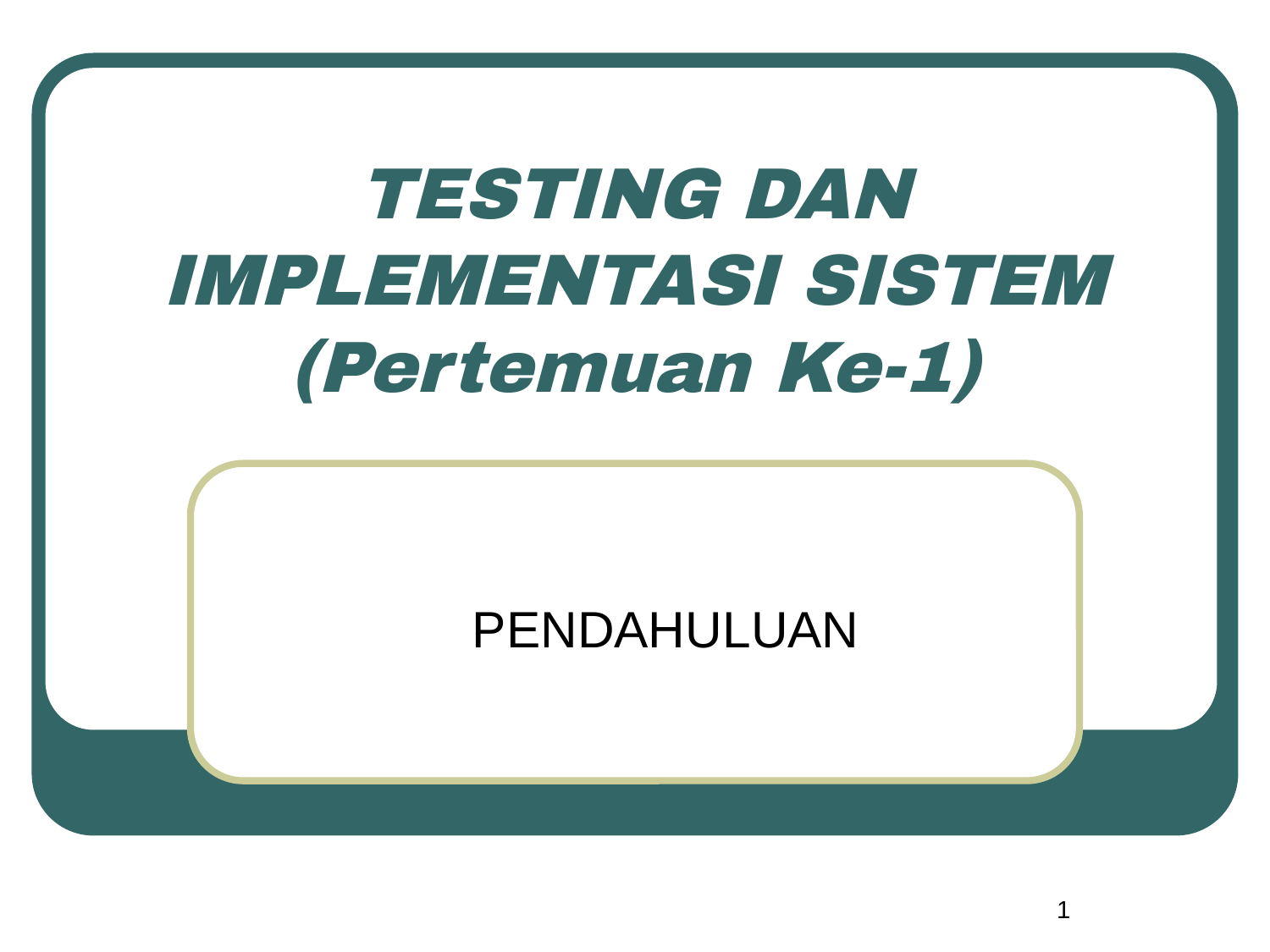

# TESTING DAN IMPLEMENTASI SISTEM (Pertemuan Ke-1)
PENDAHULUAN
1